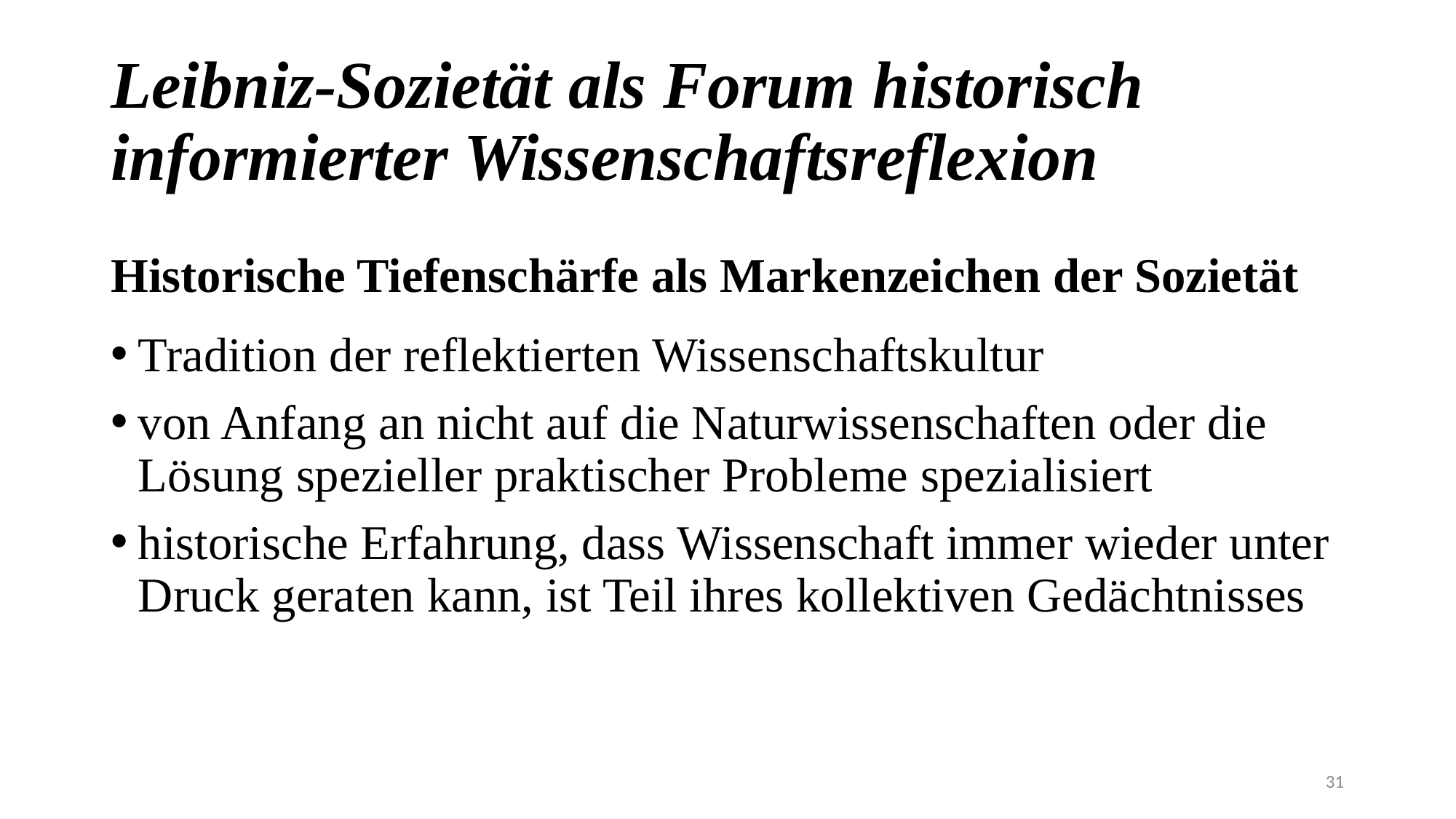

# Leibniz-Sozietät als Forum historisch informierter Wissenschaftsreflexion

Historische Tiefenschärfe als Markenzeichen der Sozietät
Tradition der reflektierten Wissenschaftskultur
von Anfang an nicht auf die Naturwissenschaften oder die Lösung spezieller praktischer Probleme spezialisiert
historische Erfahrung, dass Wissenschaft immer wieder unter Druck geraten kann, ist Teil ihres kollektiven Gedächtnisses
31